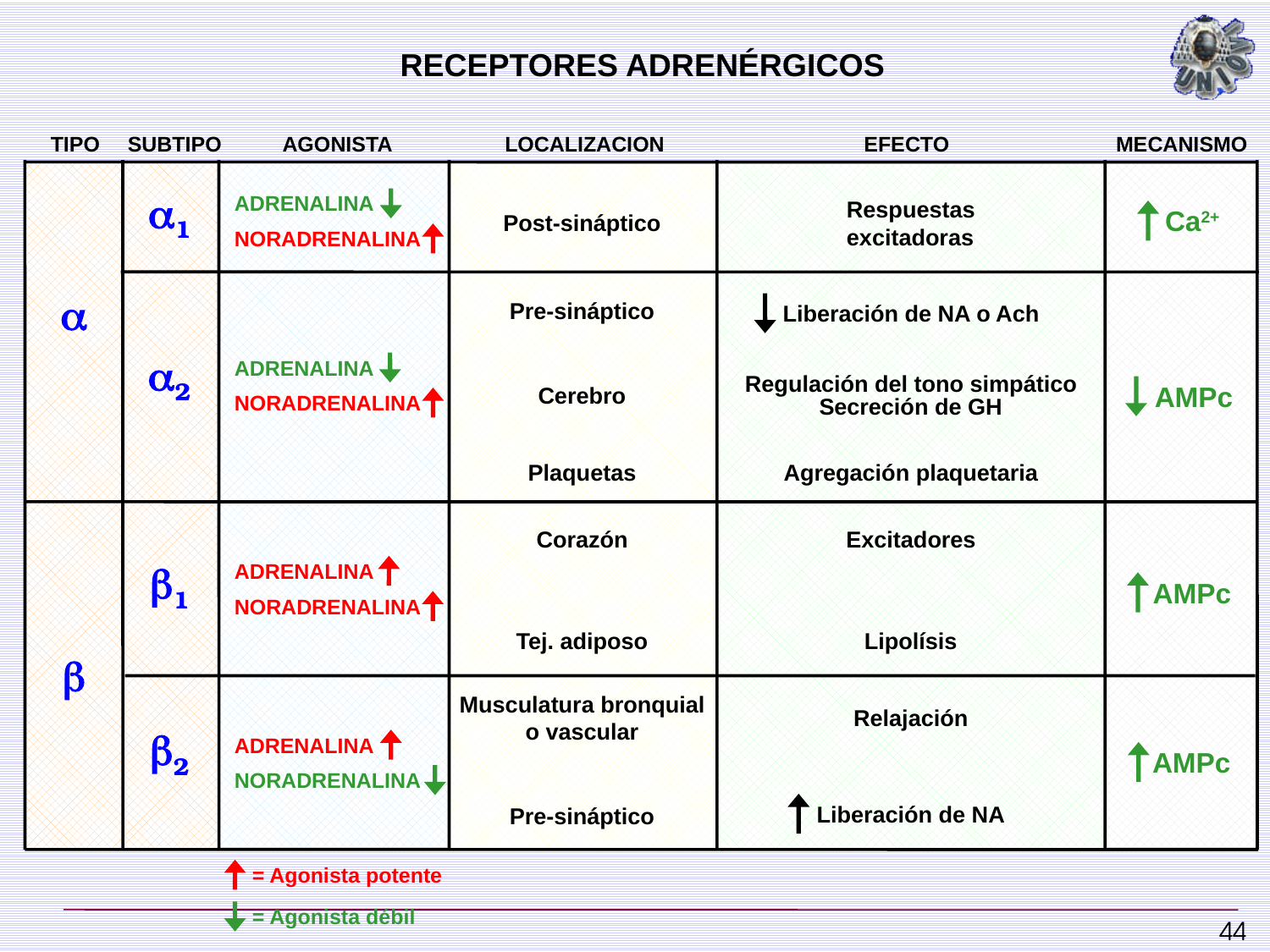

RECEPTORES ADRENÉRGICOS
TIPO
SUBTIPO
AGONISTA
LOCALIZACION
EFECTO
MECANISMO

α1
ADRENALINA

Respuestas
excitadoras
Ca2+

Post-sináptico
NORADRENALINA

α
Pre-sináptico
Liberación de NA o Ach

α2
ADRENALINA

NORADRENALINA

Regulación del tono simpático
AMPc

Cerebro
Secreción de GH
Plaquetas
Agregación plaquetaria
Corazón
Excitadores
β1
ADRENALINA

NORADRENALINA

AMPc

Tej. adiposo
Lipolísis
β
Musculatura bronquial
o vascular
Relajación
β2
ADRENALINA

NORADRENALINA

AMPc

Liberación de NA

Pre-sináptico
= Agonista potente

= Agonista débil

44